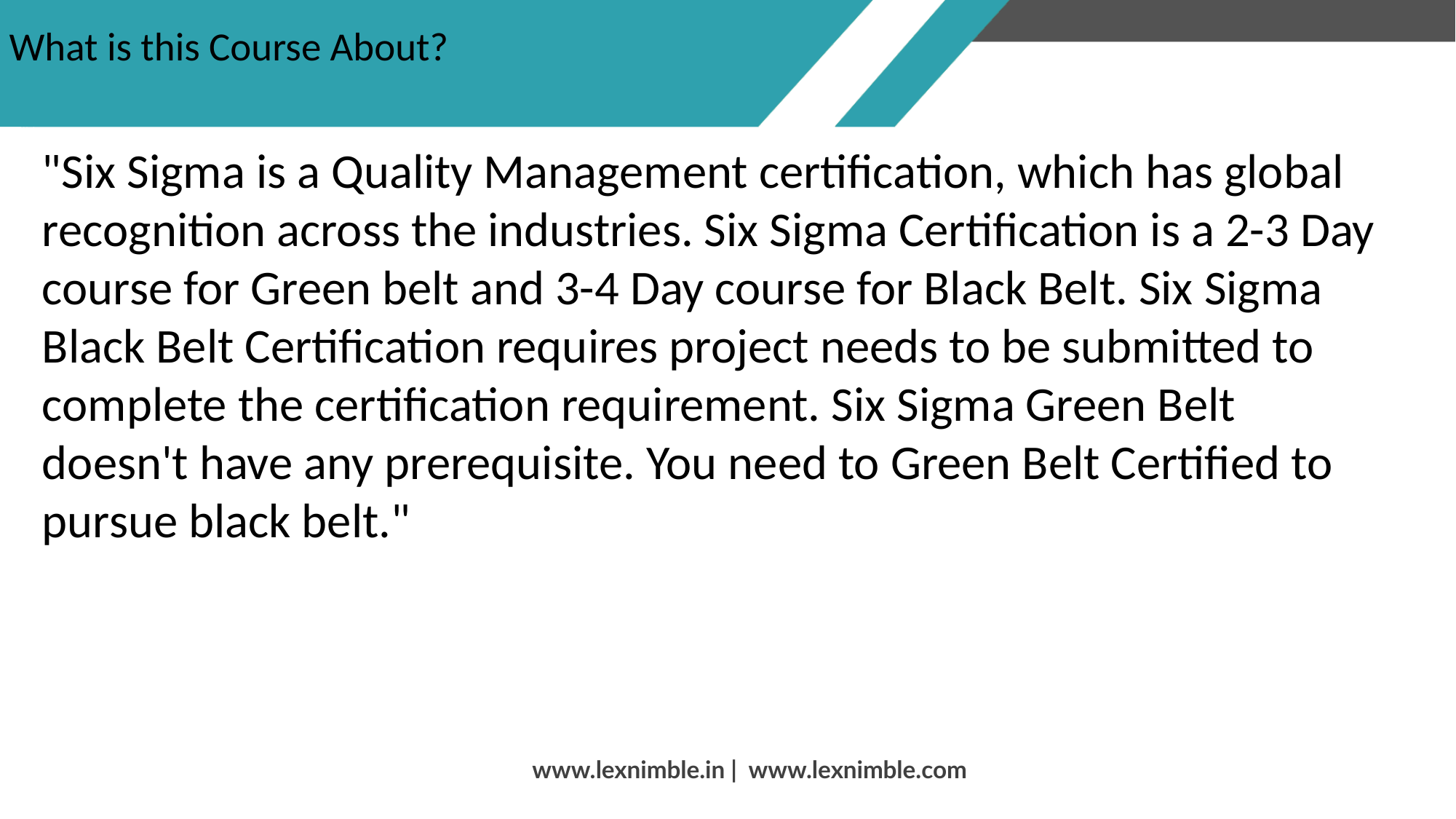

# What is this Course About?
"Six Sigma is a Quality Management certification, which has global recognition across the industries. Six Sigma Certification is a 2-3 Day course for Green belt and 3-4 Day course for Black Belt. Six Sigma Black Belt Certification requires project needs to be submitted to complete the certification requirement. Six Sigma Green Belt doesn't have any prerequisite. You need to Green Belt Certified to pursue black belt."